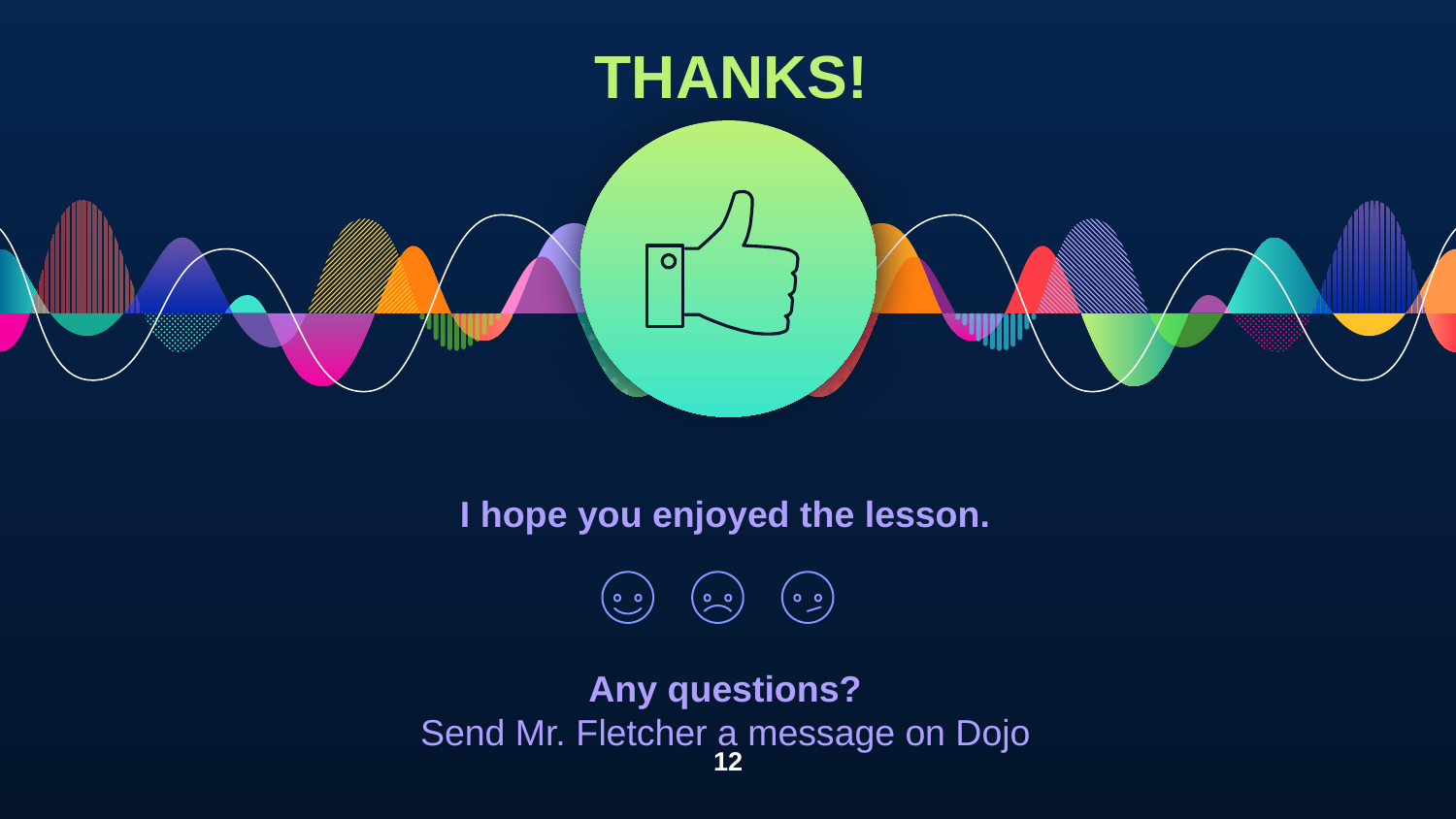

THANKS!

I hope you enjoyed the lesson.

Any questions?
Send Mr. Fletcher a message on Dojo

12